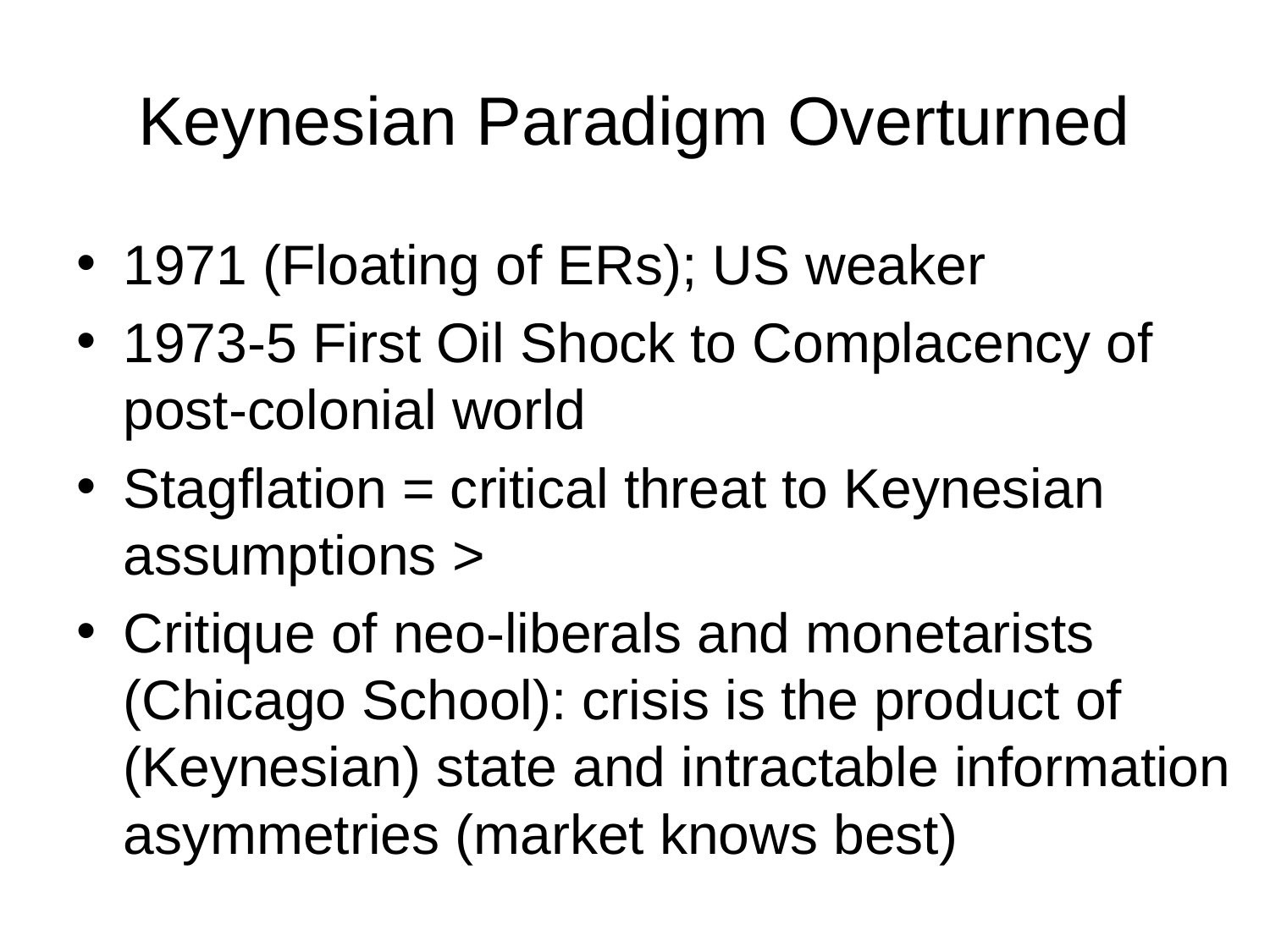

# Keynesian Paradigm Overturned
1971 (Floating of ERs); US weaker
1973-5 First Oil Shock to Complacency of post-colonial world
Stagflation = critical threat to Keynesian assumptions >
Critique of neo-liberals and monetarists (Chicago School): crisis is the product of (Keynesian) state and intractable information asymmetries (market knows best)